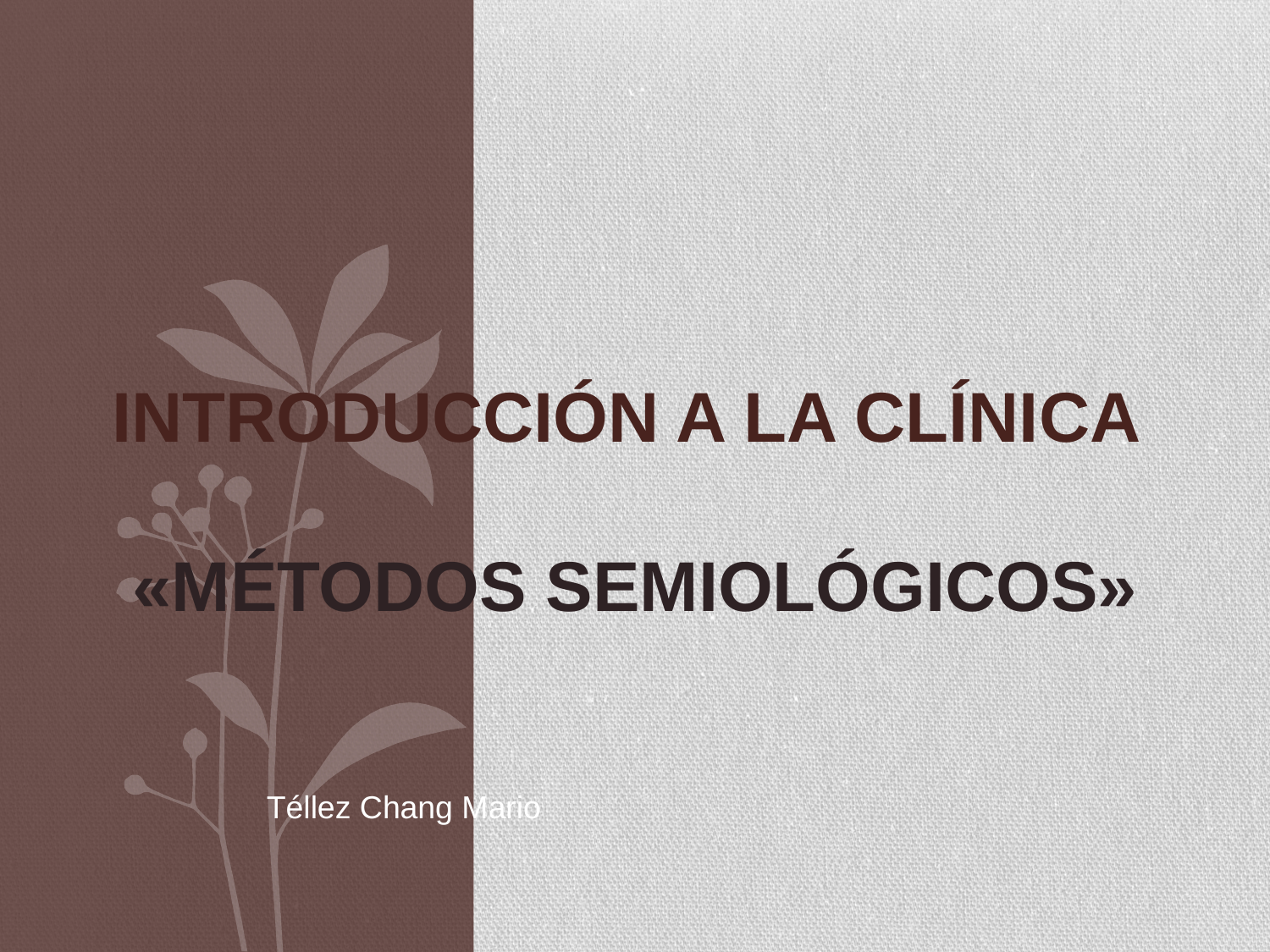

# Introducción a la clínica «Métodos semiológicos»

		Téllez Chang Mario